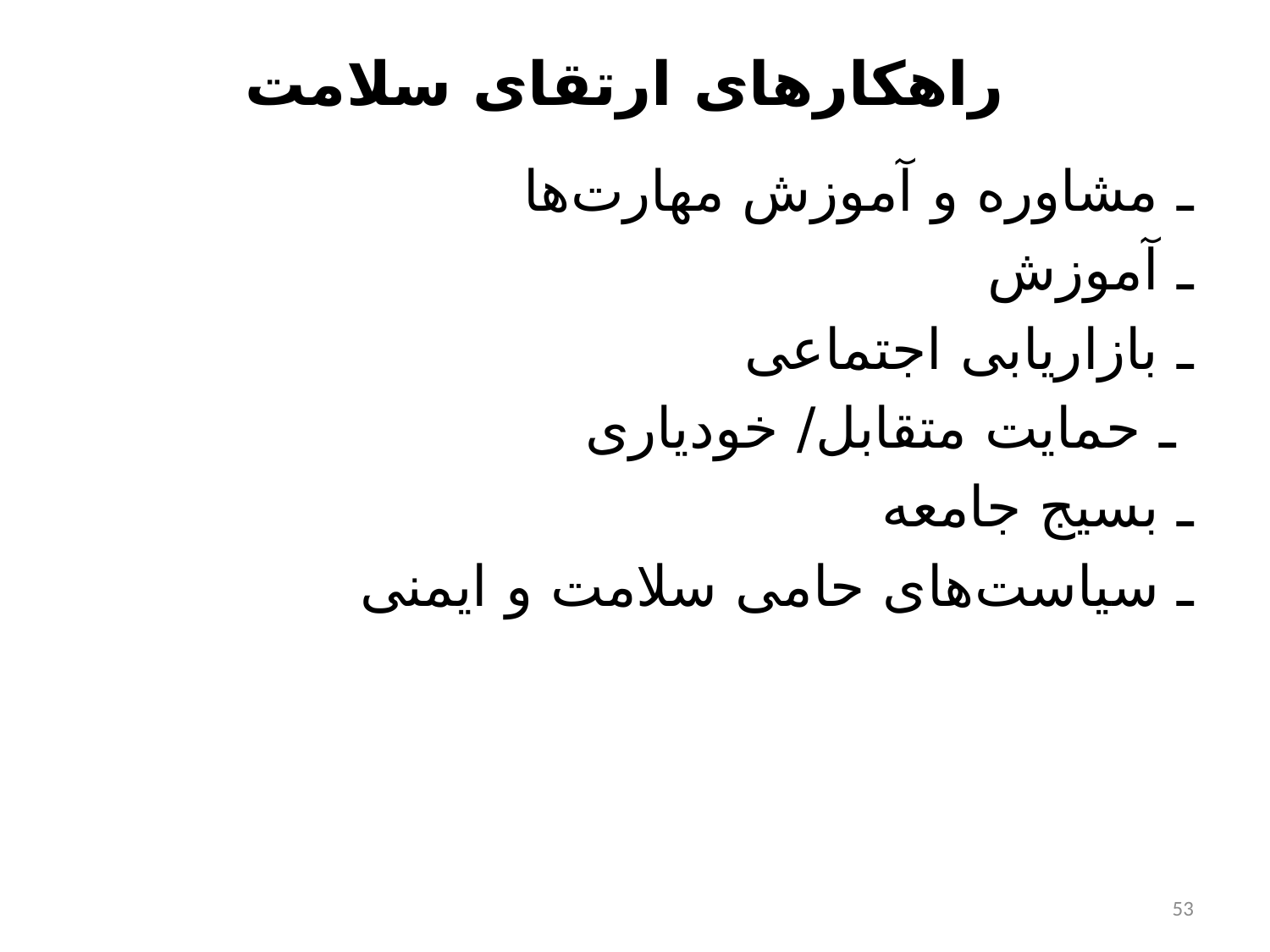

# راهکارهای ارتقای سلامت
ـ مشاوره و آموزش مهارت‌ها
ـ آموزش
ـ بازاریابی اجتماعی
 ـ حمایت متقابل/ خودیاری
ـ بسیج جامعه
ـ سیاست‌های حامی سلامت و ايمنی

53